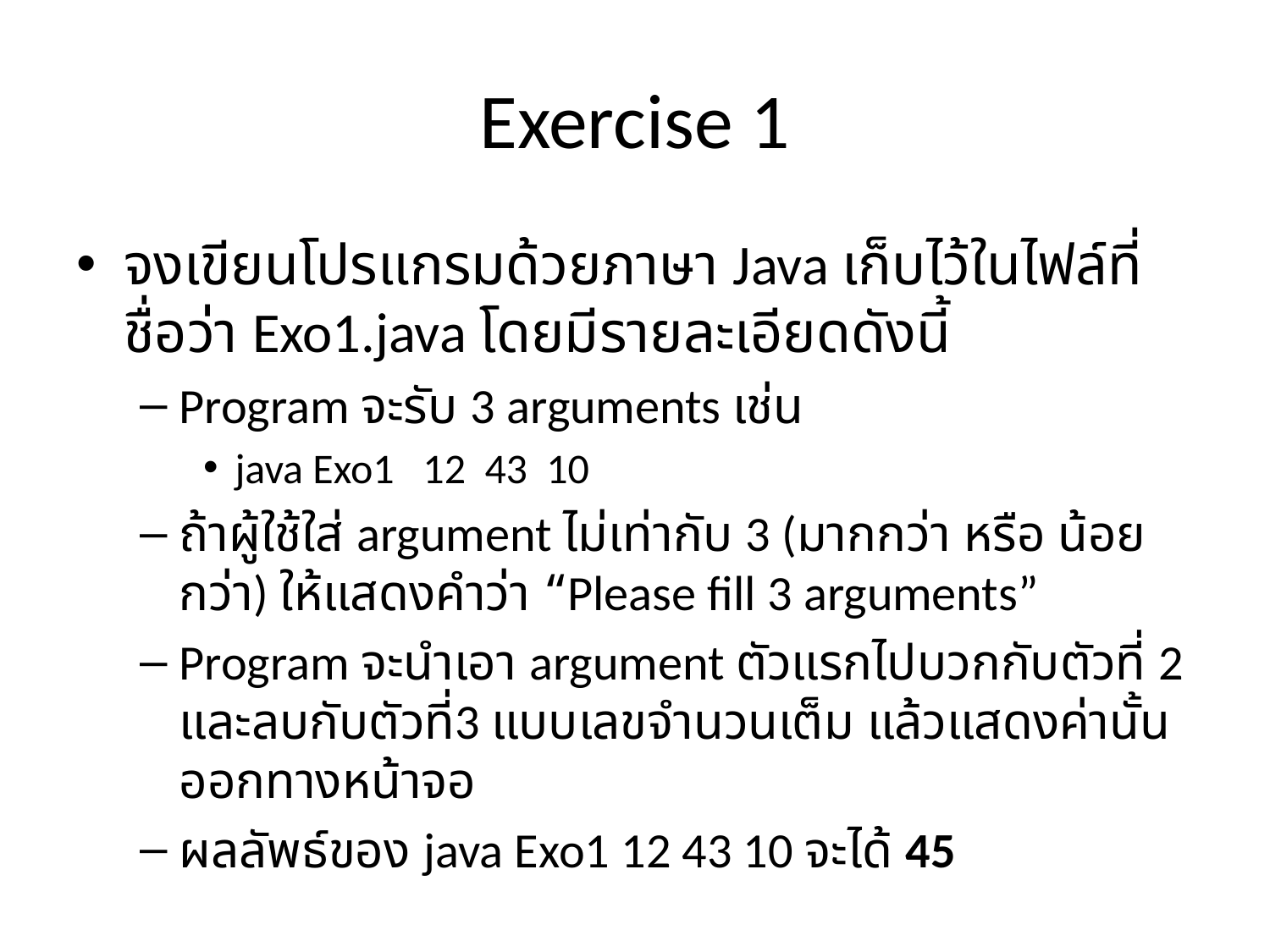

# Exercise 1
จงเขียนโปรแกรมด้วยภาษา Java เก็บไว้ในไฟล์ที่ชื่อว่า Exo1.java โดยมีรายละเอียดดังนี้
Program จะรับ 3 arguments เช่น
java Exo1   12  43  10
ถ้าผู้ใช้ใส่ argument ไม่เท่ากับ 3 (มากกว่า หรือ น้อยกว่า) ให้แสดงคำว่า “Please fill 3 arguments”
Program จะนำเอา argument ตัวแรกไปบวกกับตัวที่ 2 และลบกับตัวที่3 แบบเลขจำนวนเต็ม แล้วแสดงค่านั้นออกทางหน้าจอ
ผลลัพธ์ของ java Exo1 12 43 10 จะได้ 45